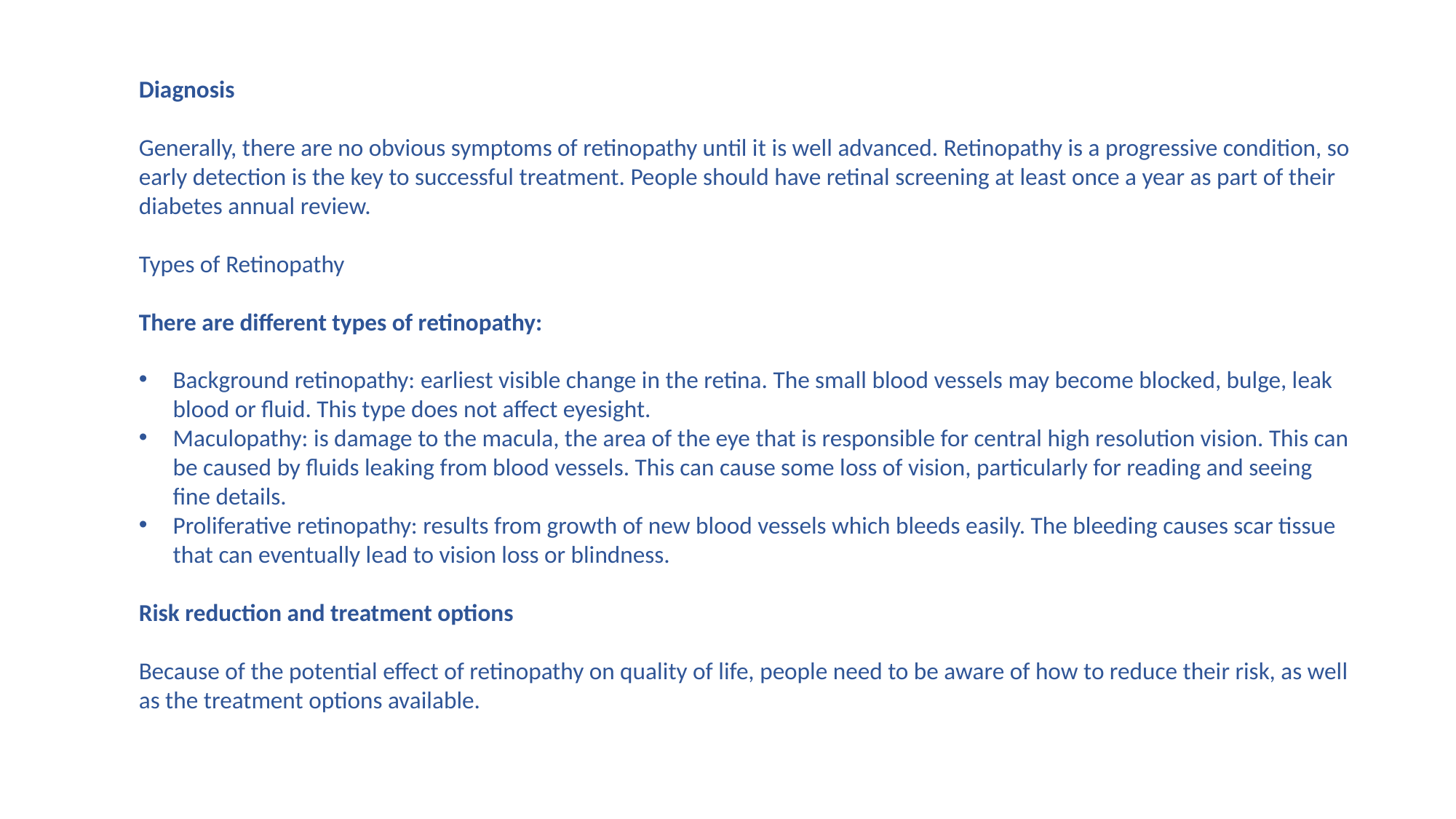

Diagnosis

Generally, there are no obvious symptoms of retinopathy until it is well advanced. Retinopathy is a progressive condition, so early detection is the key to successful treatment. People should have retinal screening at least once a year as part of their diabetes annual review.

Types of Retinopathy

There are different types of retinopathy:

Background retinopathy: earliest visible change in the retina. The small blood vessels may become blocked, bulge, leak blood or fluid. This type does not affect eyesight.
Maculopathy: is damage to the macula, the area of the eye that is responsible for central high resolution vision. This can be caused by fluids leaking from blood vessels. This can cause some loss of vision, particularly for reading and seeing fine details.
Proliferative retinopathy: results from growth of new blood vessels which bleeds easily. The bleeding causes scar tissue that can eventually lead to vision loss or blindness.

Risk reduction and treatment options

Because of the potential effect of retinopathy on quality of life, people need to be aware of how to reduce their risk, as well as the treatment options available.